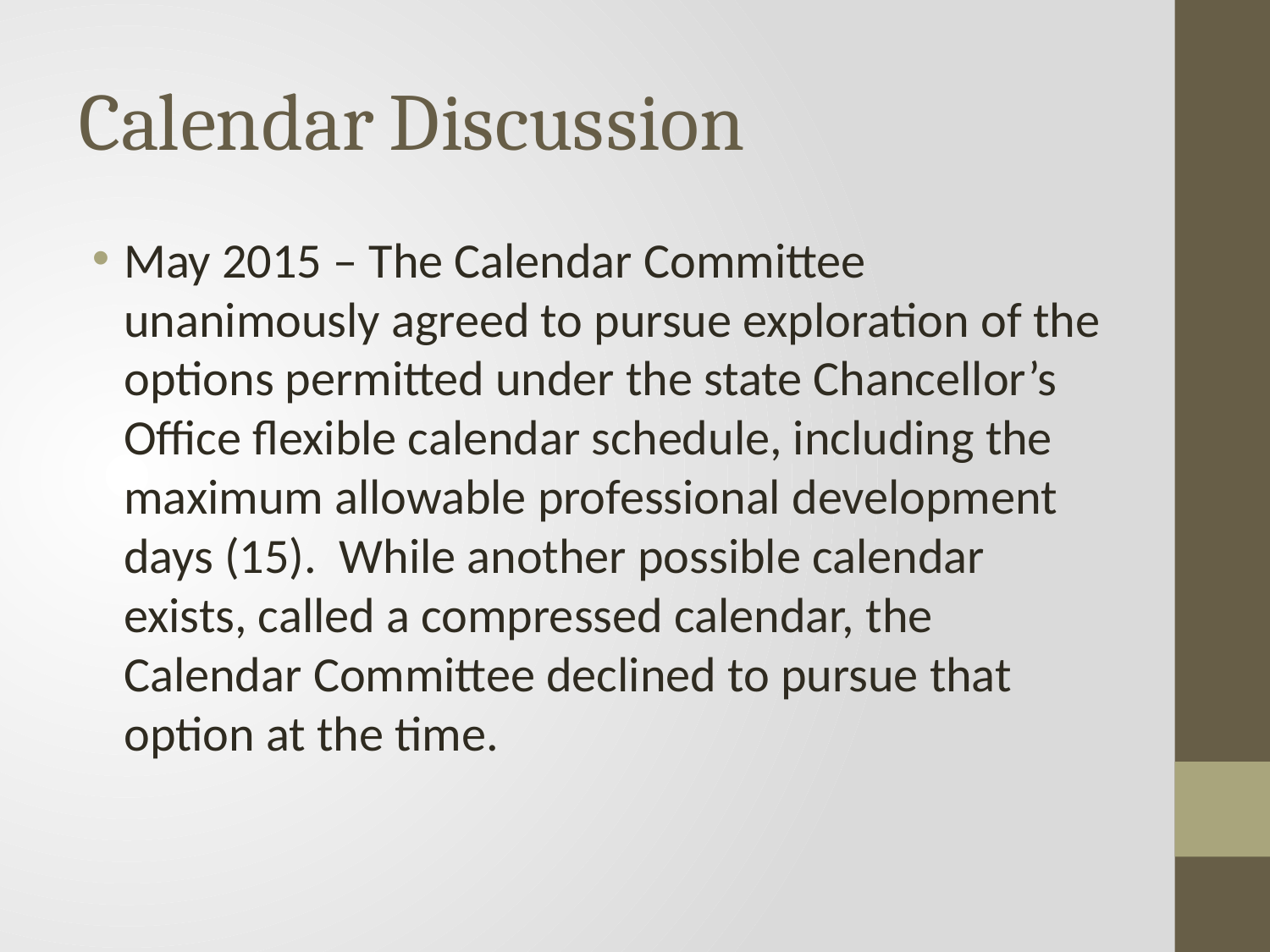

# Calendar Discussion
May 2015 – The Calendar Committee unanimously agreed to pursue exploration of the options permitted under the state Chancellor’s Office flexible calendar schedule, including the maximum allowable professional development days (15).  While another possible calendar exists, called a compressed calendar, the Calendar Committee declined to pursue that option at the time.